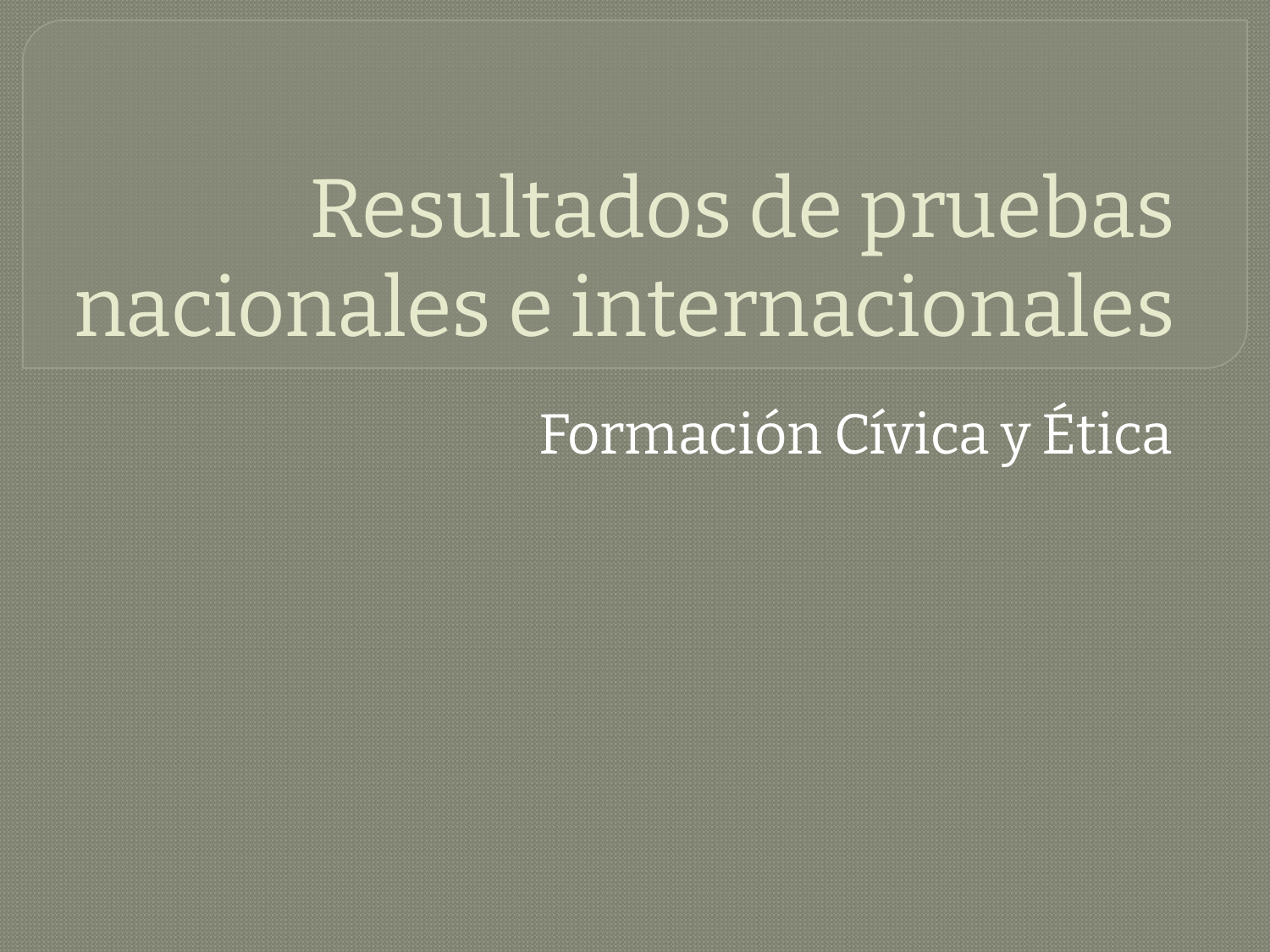

# Resultados de pruebas nacionales e internacionales
Formación Cívica y Ética